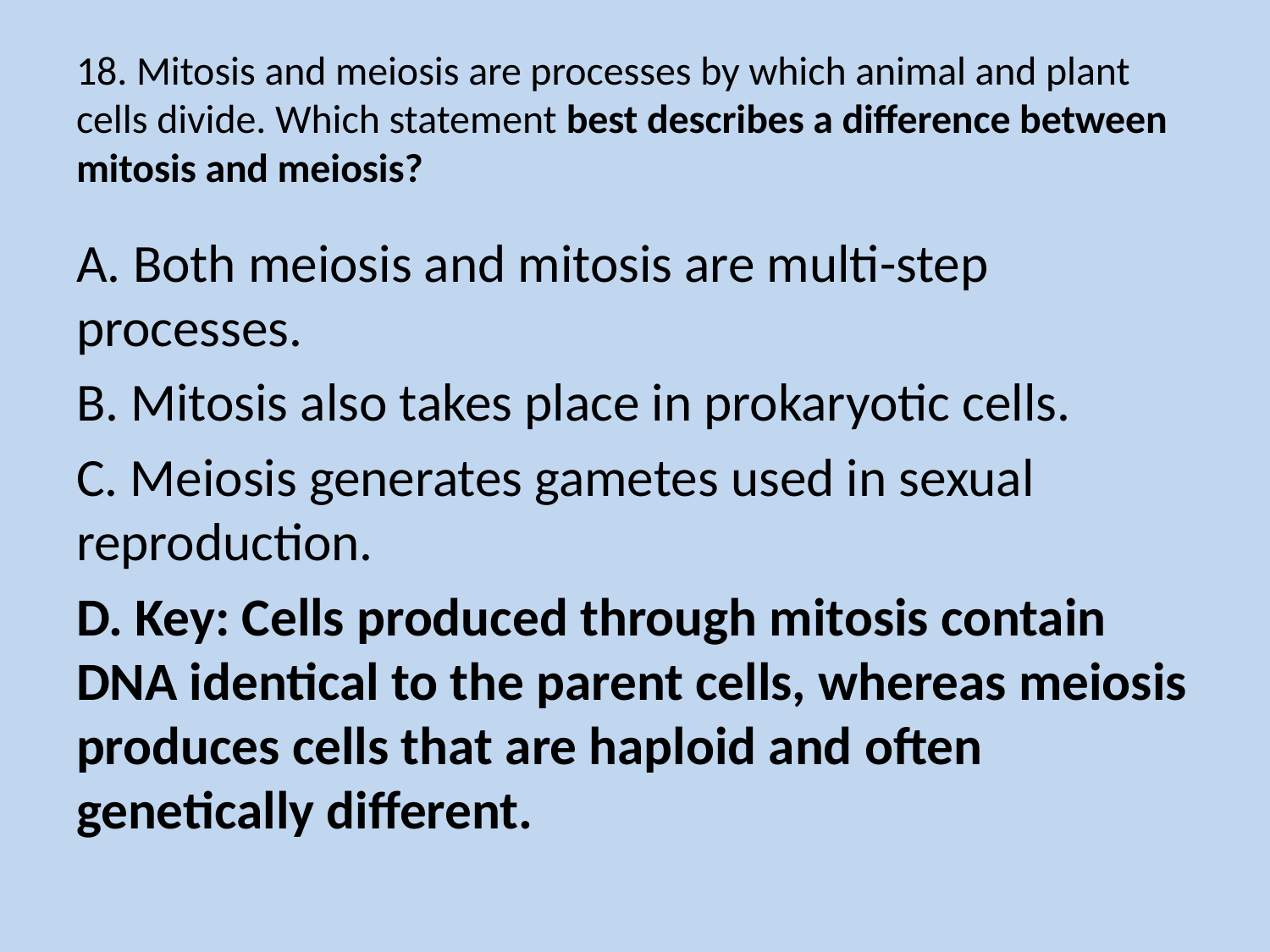

# 18. Mitosis and meiosis are processes by which animal and plant cells divide. Which statement best describes a difference between mitosis and meiosis?
A. Both meiosis and mitosis are multi-step processes.
B. Mitosis also takes place in prokaryotic cells.
C. Meiosis generates gametes used in sexual reproduction.
D. Key: Cells produced through mitosis contain DNA identical to the parent cells, whereas meiosis produces cells that are haploid and often genetically different.